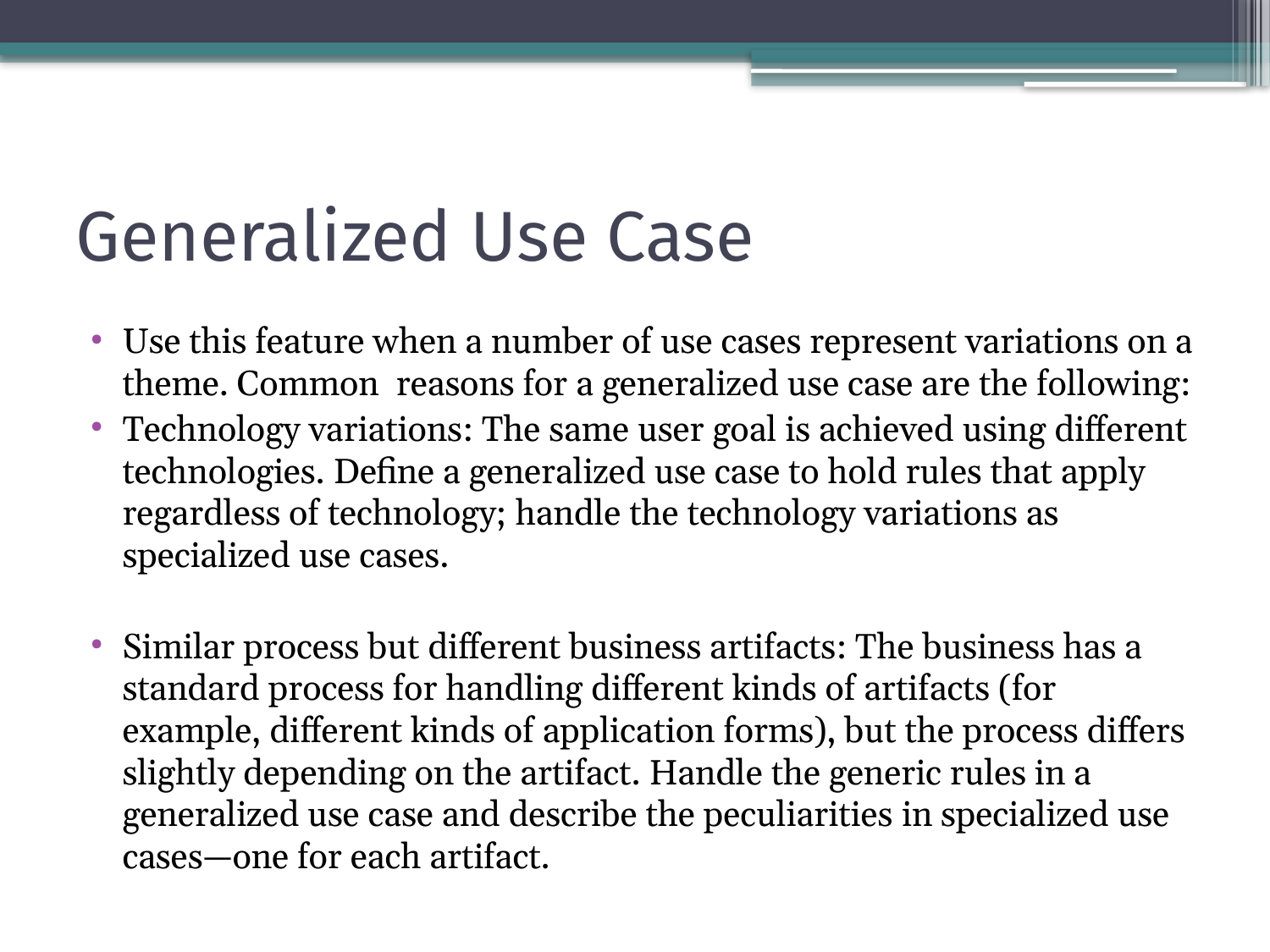

# Generalized Use Case
Use this feature when a number of use cases represent variations on a theme. Common  reasons for a generalized use case are the following:
Technology variations: The same user goal is achieved using different technologies. Define a generalized use case to hold rules that apply regardless of technology; handle the technology variations as specialized use cases.

Similar process but different business artifacts: The business has a standard process for handling different kinds of artifacts (for example, different kinds of application forms), but the process differs slightly depending on the artifact. Handle the generic rules in a generalized use case and describe the peculiarities in specialized use cases—one for each artifact.